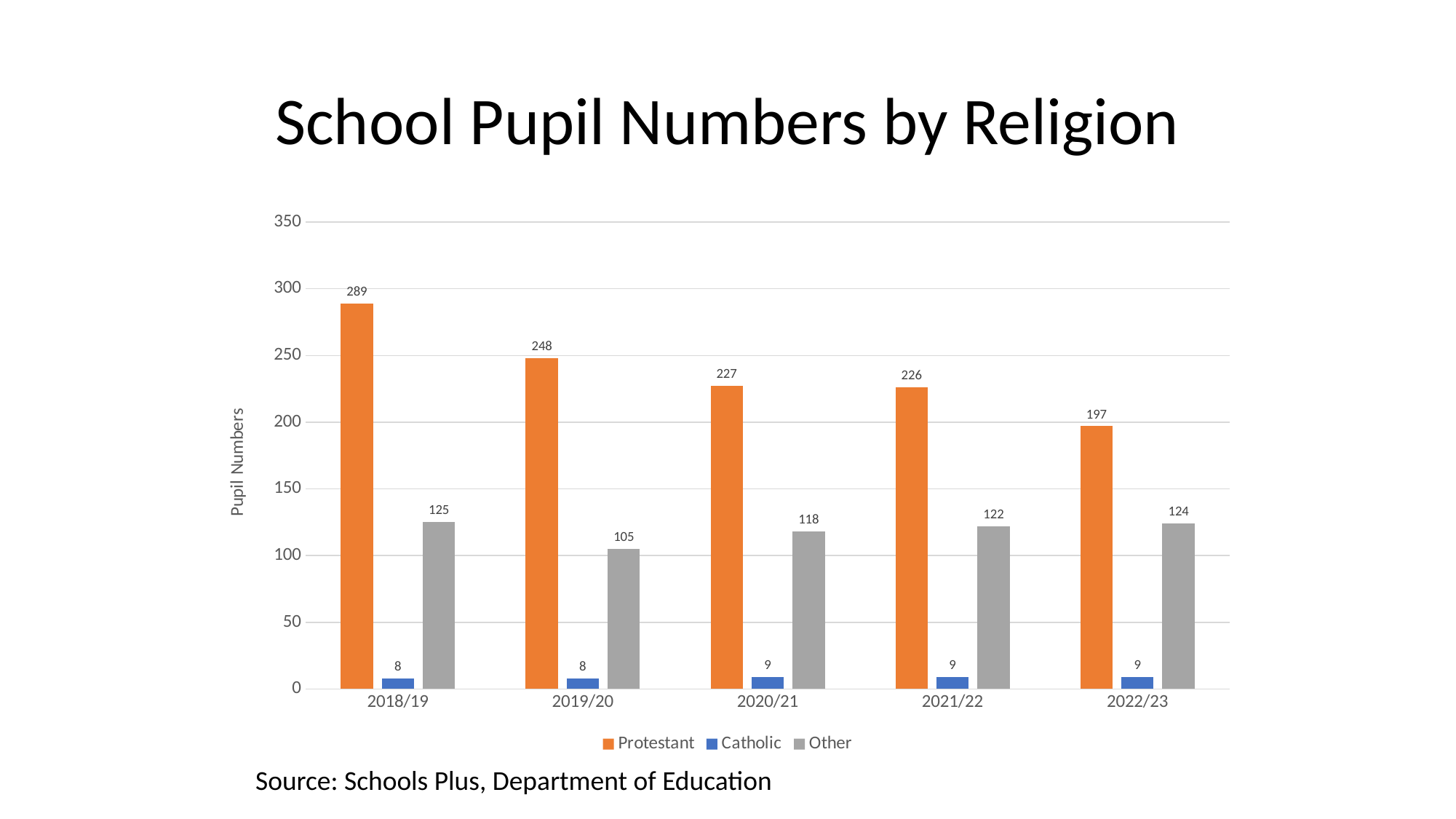

# School Pupil Numbers by Religion

### Chart

| Category | Protestant | Catholic | Other |
|---|---|---|---|
| 2018/19 | 289.0 | 8.0 | 125.0 |
| 2019/20 | 248.0 | 8.0 | 105.0 |
| 2020/21 | 227.0 | 9.0 | 118.0 |
| 2021/22 | 226.0 | 9.0 | 122.0 |
| 2022/23 | 197.0 | 9.0 | 124.0 |
Source: Schools Plus, Department of Education